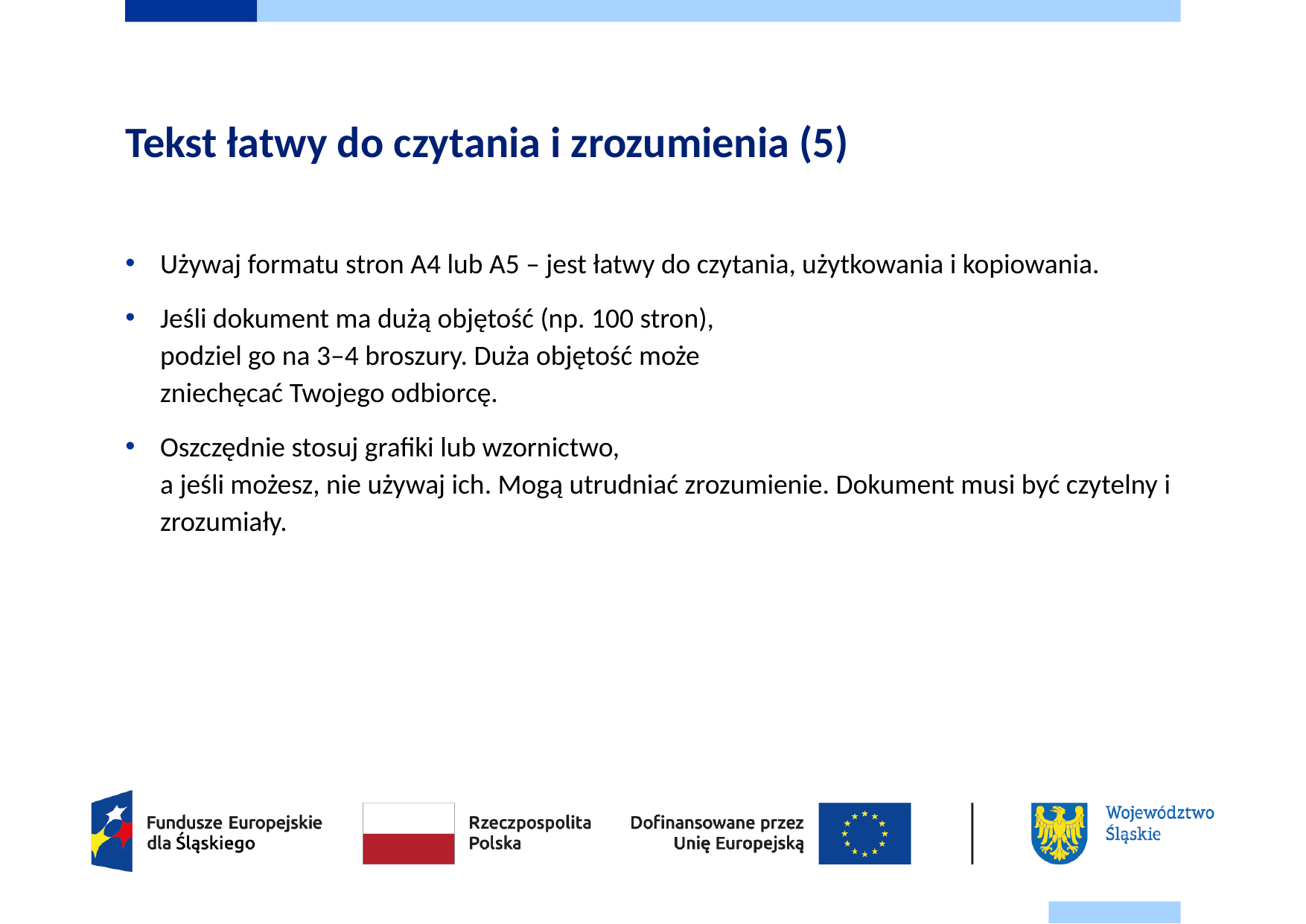

# Tekst łatwy do czytania i zrozumienia (5)
Używaj formatu stron A4 lub A5 – jest łatwy do czytania, użytkowania i kopiowania.
Jeśli dokument ma dużą objętość (np. 100 stron),
podziel go na 3–4 broszury. Duża objętość może
zniechęcać Twojego odbiorcę.
Oszczędnie stosuj grafiki lub wzornictwo,
a jeśli możesz, nie używaj ich. Mogą utrudniać zrozumienie. Dokument musi być czytelny i zrozumiały.